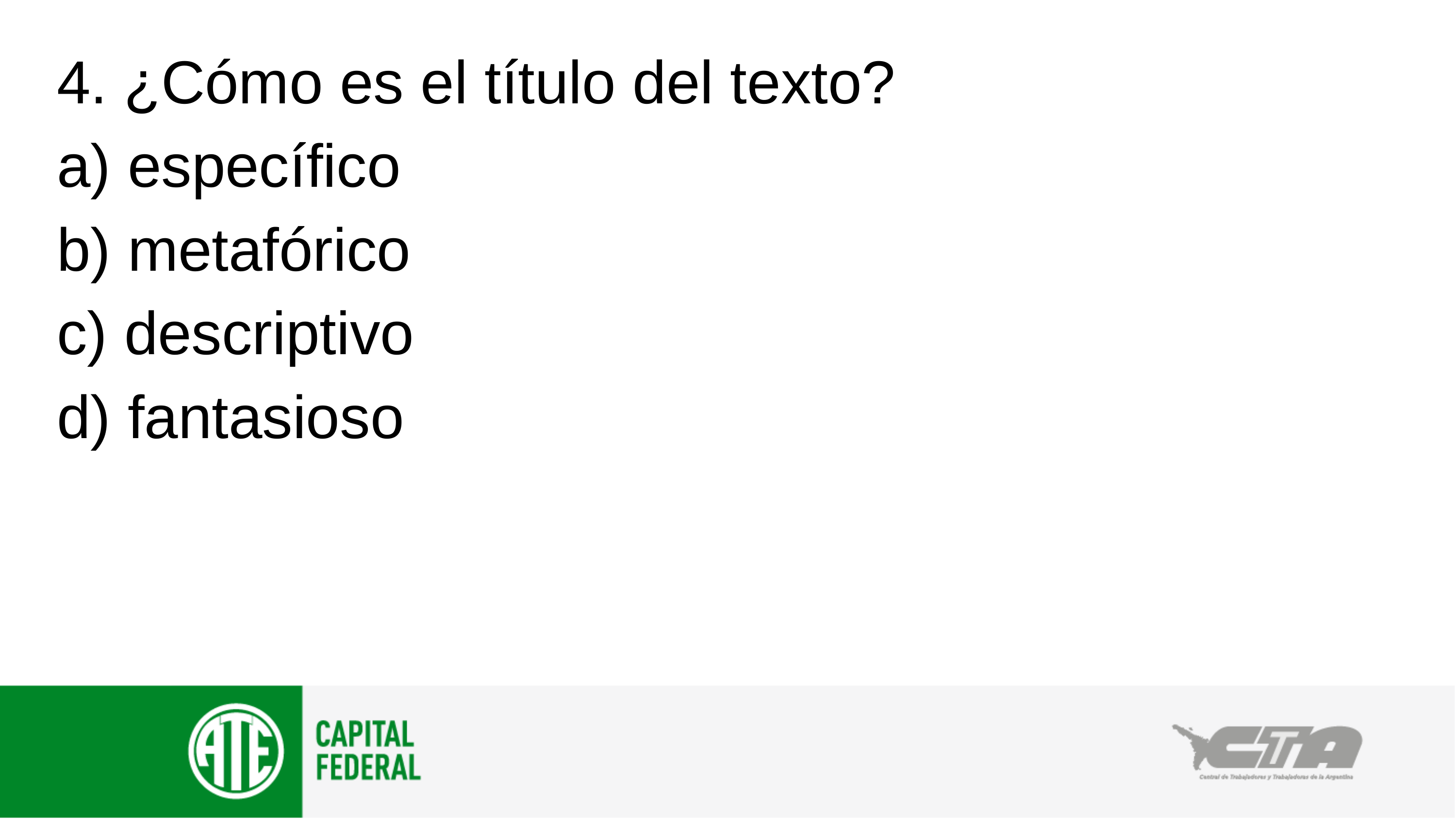

4. ¿Cómo es el título del texto?
a) específico
b) metafórico
c) descriptivo
d) fantasioso